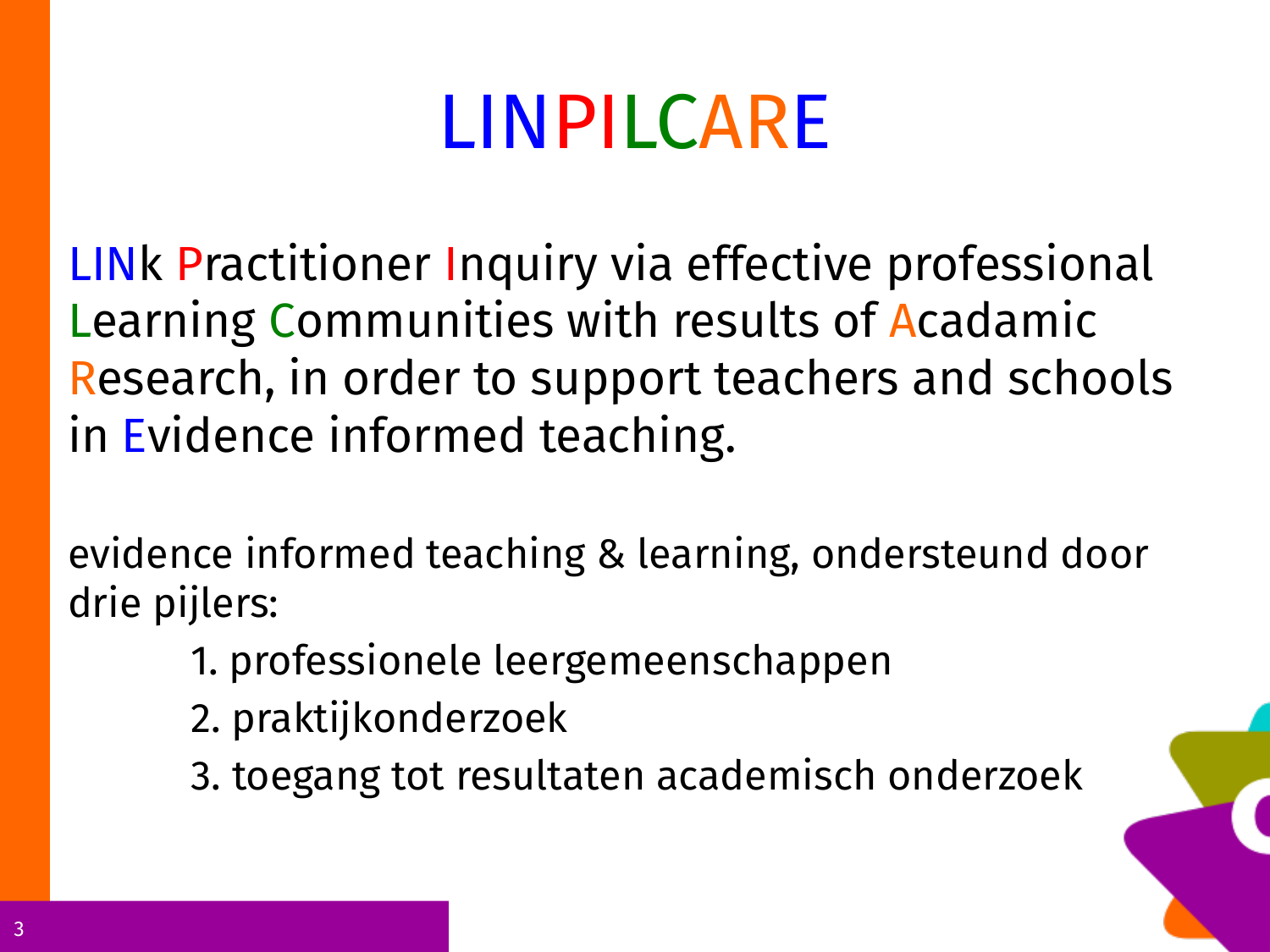

# LINPILCARE
LINk Practitioner Inquiry via effective professional Learning Communities with results of Acadamic Research, in order to support teachers and schools in Evidence informed teaching.

evidence informed teaching & learning, ondersteund door drie pijlers:
	1. professionele leergemeenschappen
	2. praktijkonderzoek
	3. toegang tot resultaten academisch onderzoek